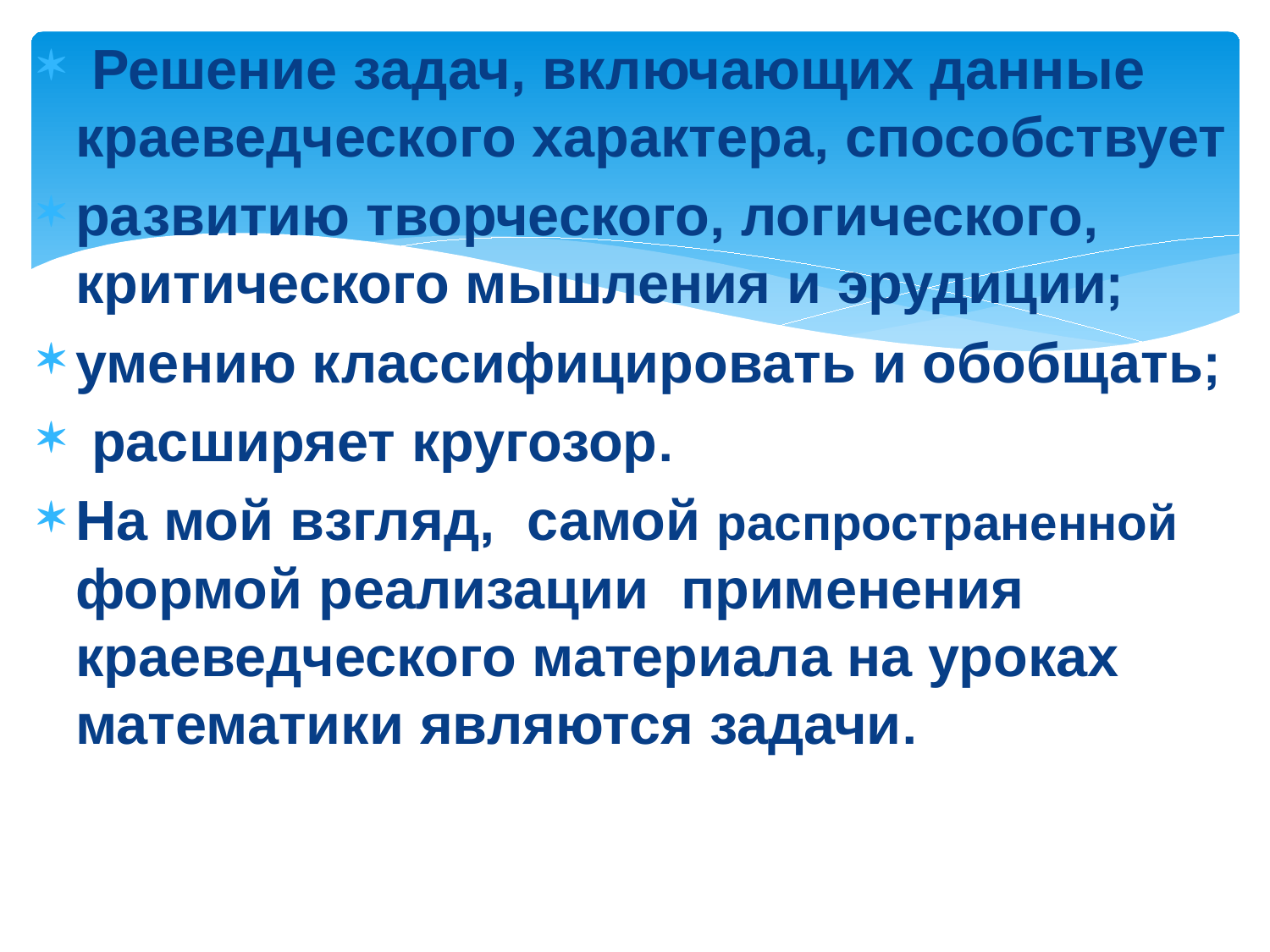

Решение задач, включающих данные краеведческого характера, способствует
развитию творческого, логического, критического мышления и эрудиции;
умению классифицировать и обобщать;
 расширяет кругозор.
На мой взгляд,  самой распространенной формой реализации  применения краеведческого материала на уроках математики являются задачи.